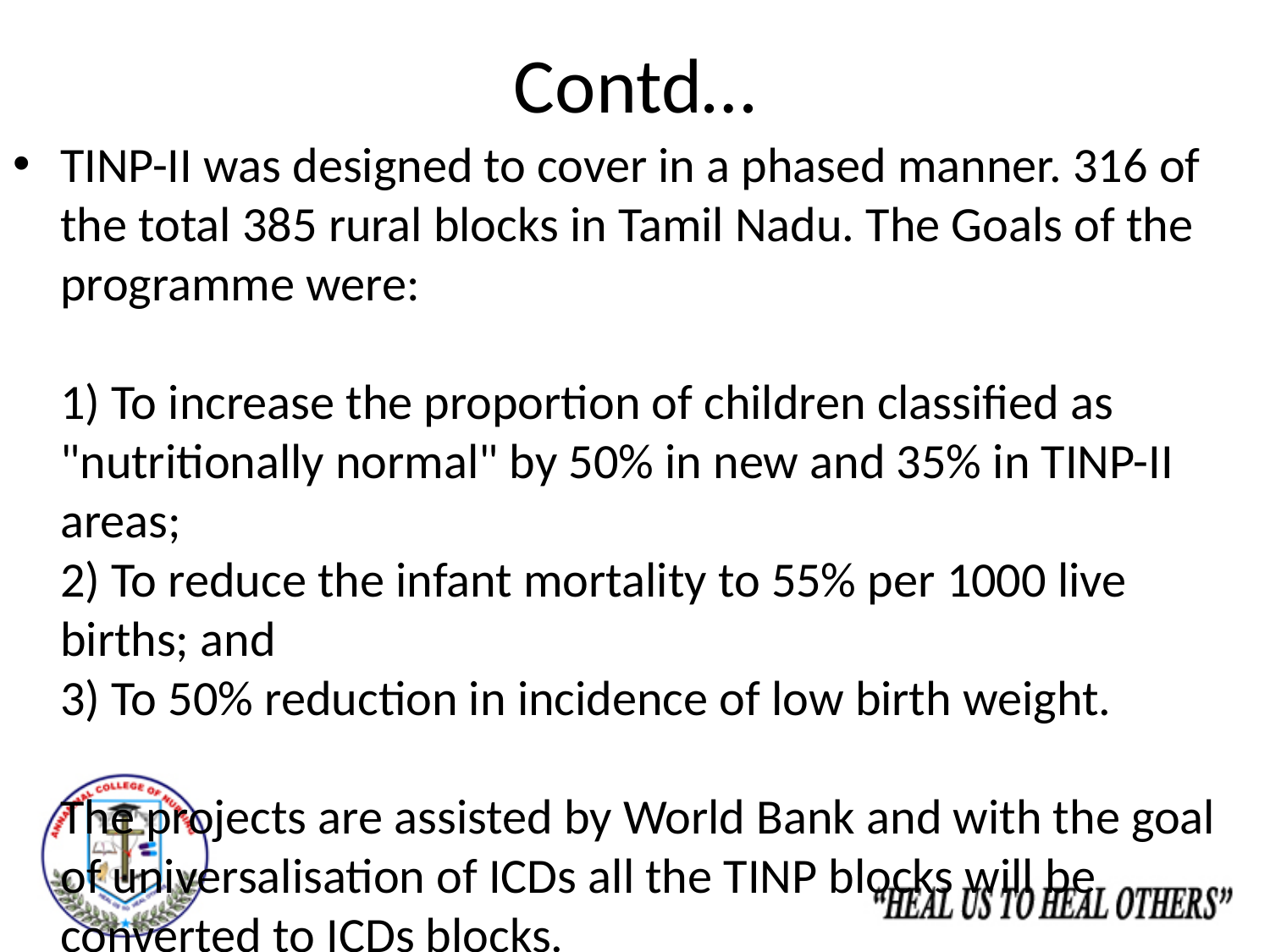

# Contd…
TINP-II was designed to cover in a phased manner. 316 of the total 385 rural blocks in Tamil Nadu. The Goals of the programme were:
1) To increase the proportion of children classified as "nutritionally normal" by 50% in new and 35% in TINP-II areas;
2) To reduce the infant mortality to 55% per 1000 live births; and
3) To 50% reduction in incidence of low birth weight.
The projects are assisted by World Bank and with the goal of universalisation of ICDs all the TINP blocks will be converted to ICDs blocks.